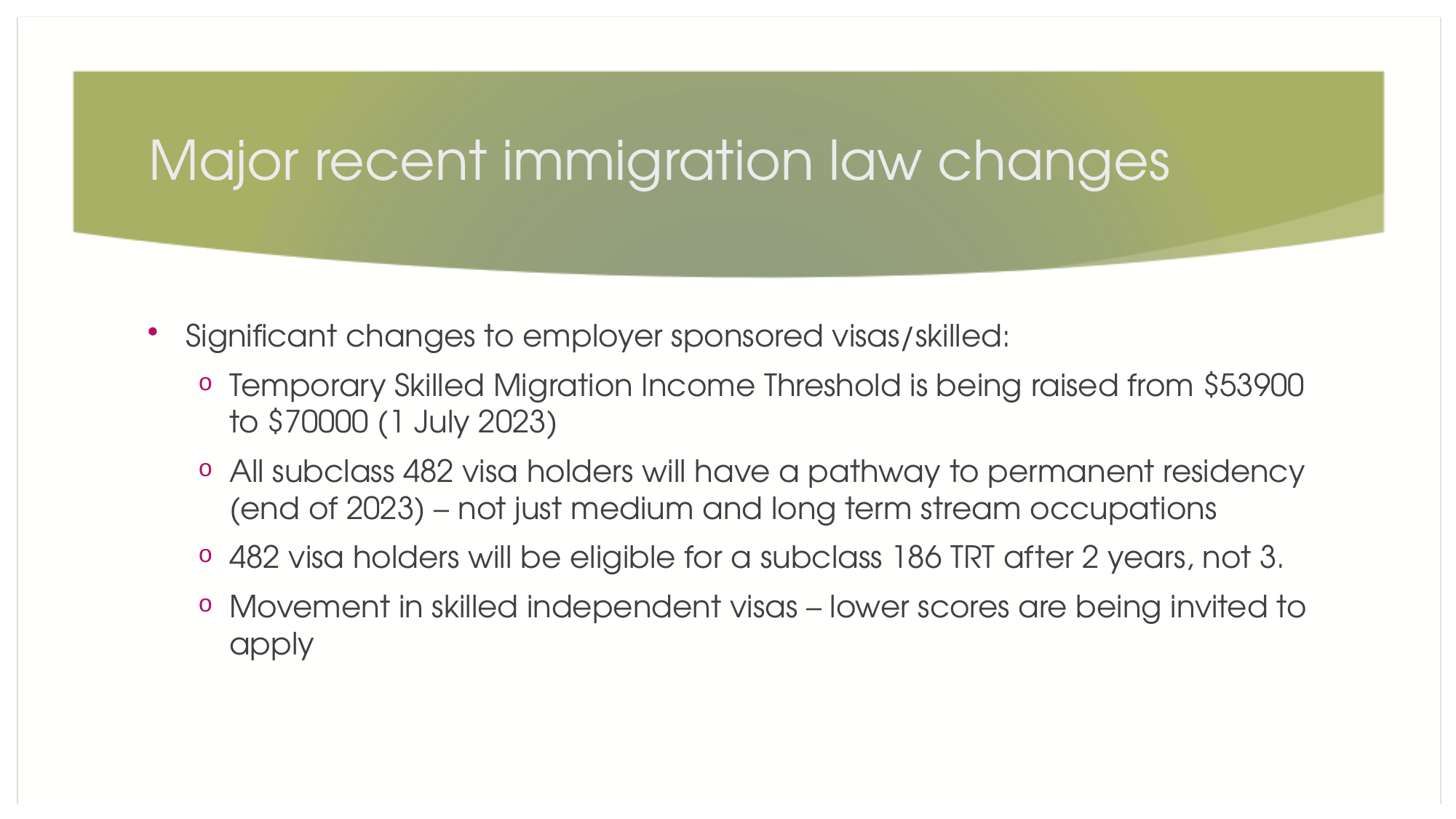

# Major recent immigration law changes
Significant changes to employer sponsored visas/skilled:
Temporary Skilled Migration Income Threshold is being raised from $53900 to $70000 (1 July 2023)
All subclass 482 visa holders will have a pathway to permanent residency (end of 2023) – not just medium and long term stream occupations
482 visa holders will be eligible for a subclass 186 TRT after 2 years, not 3.
Movement in skilled independent visas – lower scores are being invited to apply